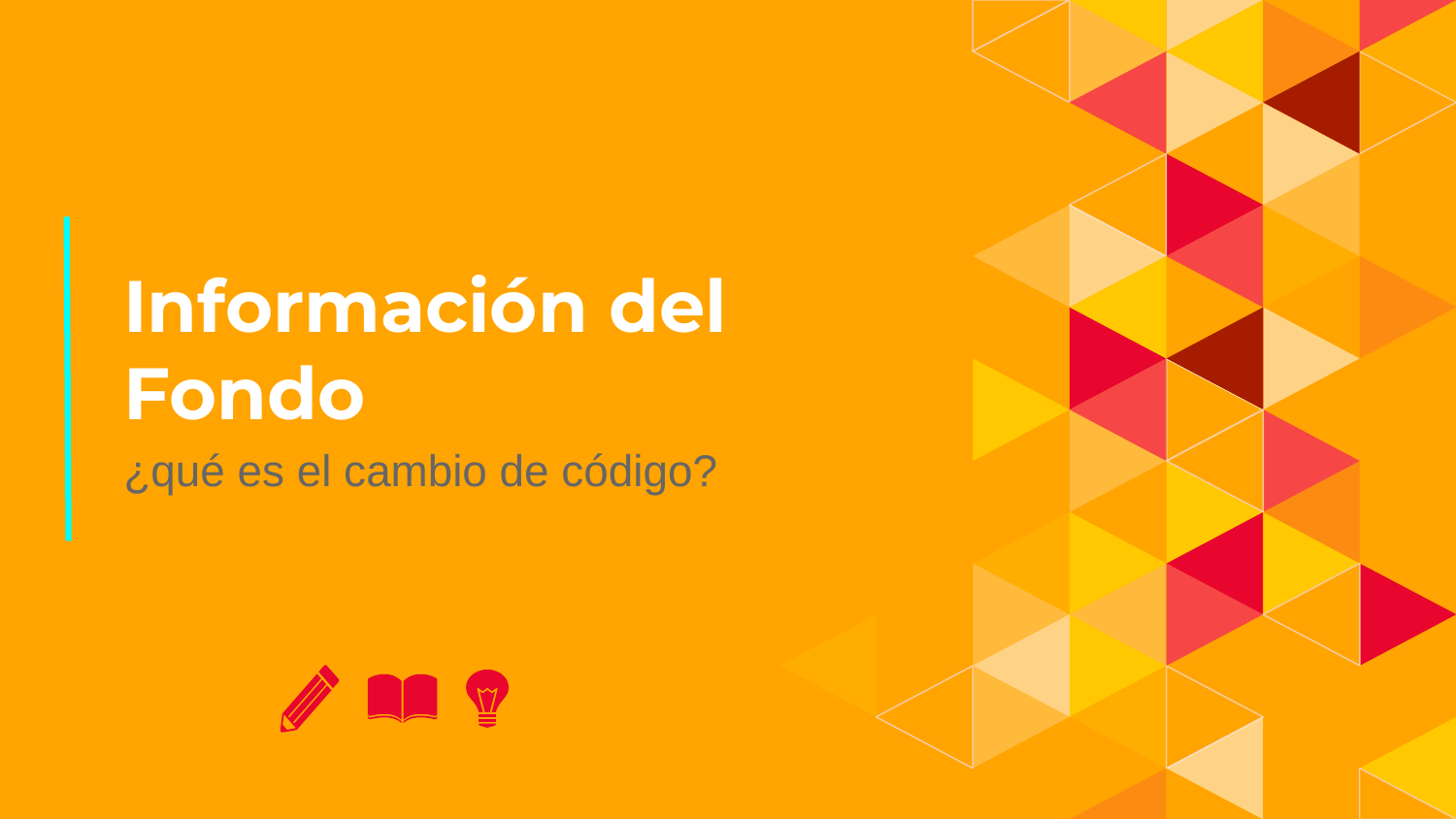

# 1.
Información del Fondo
¿qué es el cambio de código?